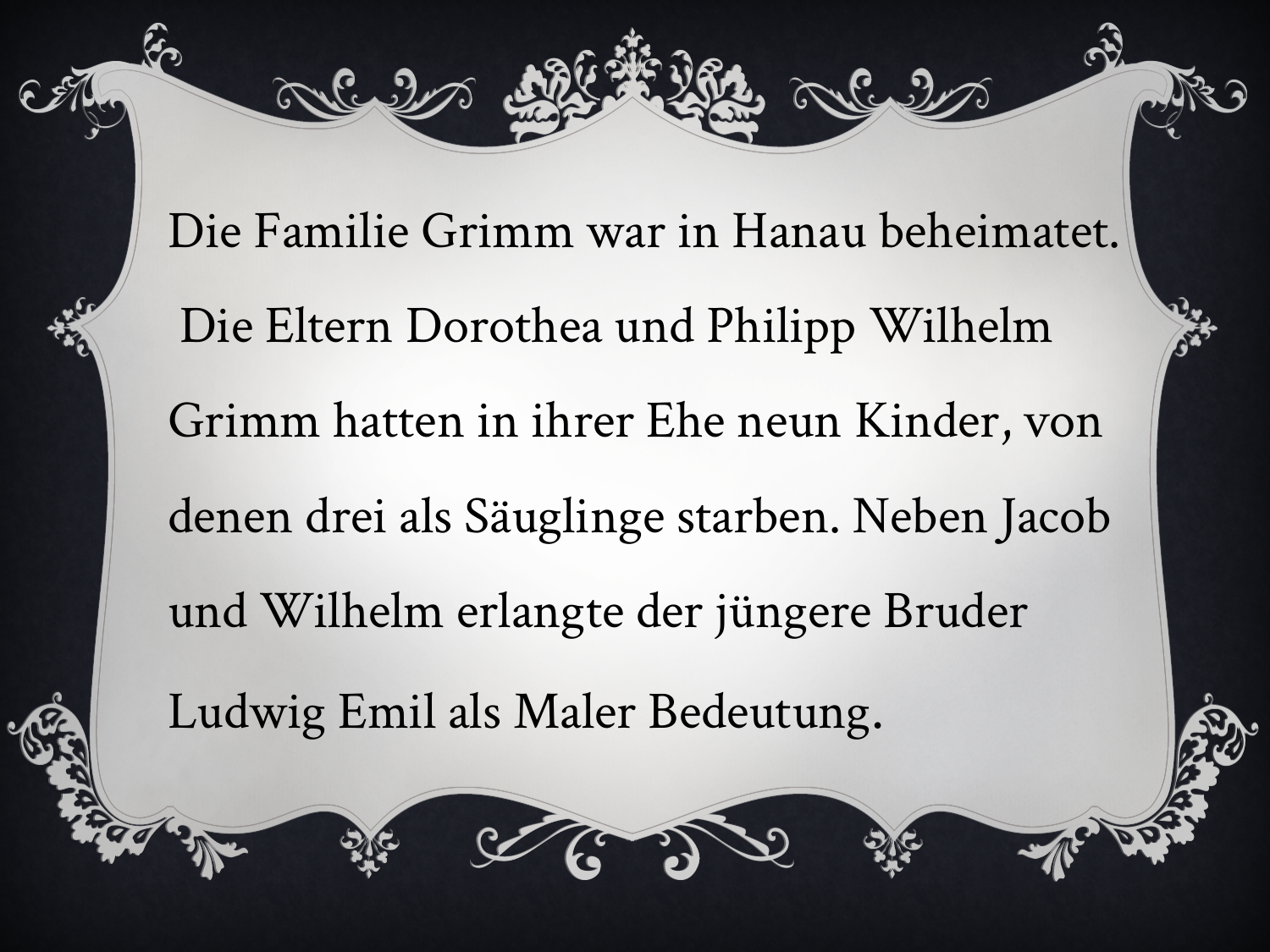

Die Familie Grimm war in Hanau beheimatet.  Die Eltern Dorothea und Philipp Wilhelm Grimm hatten in ihrer Ehe neun Kinder, von denen drei als Säuglinge starben. Neben Jacob und Wilhelm erlangte der jüngere Bruder Ludwig Emil als Maler Bedeutung.